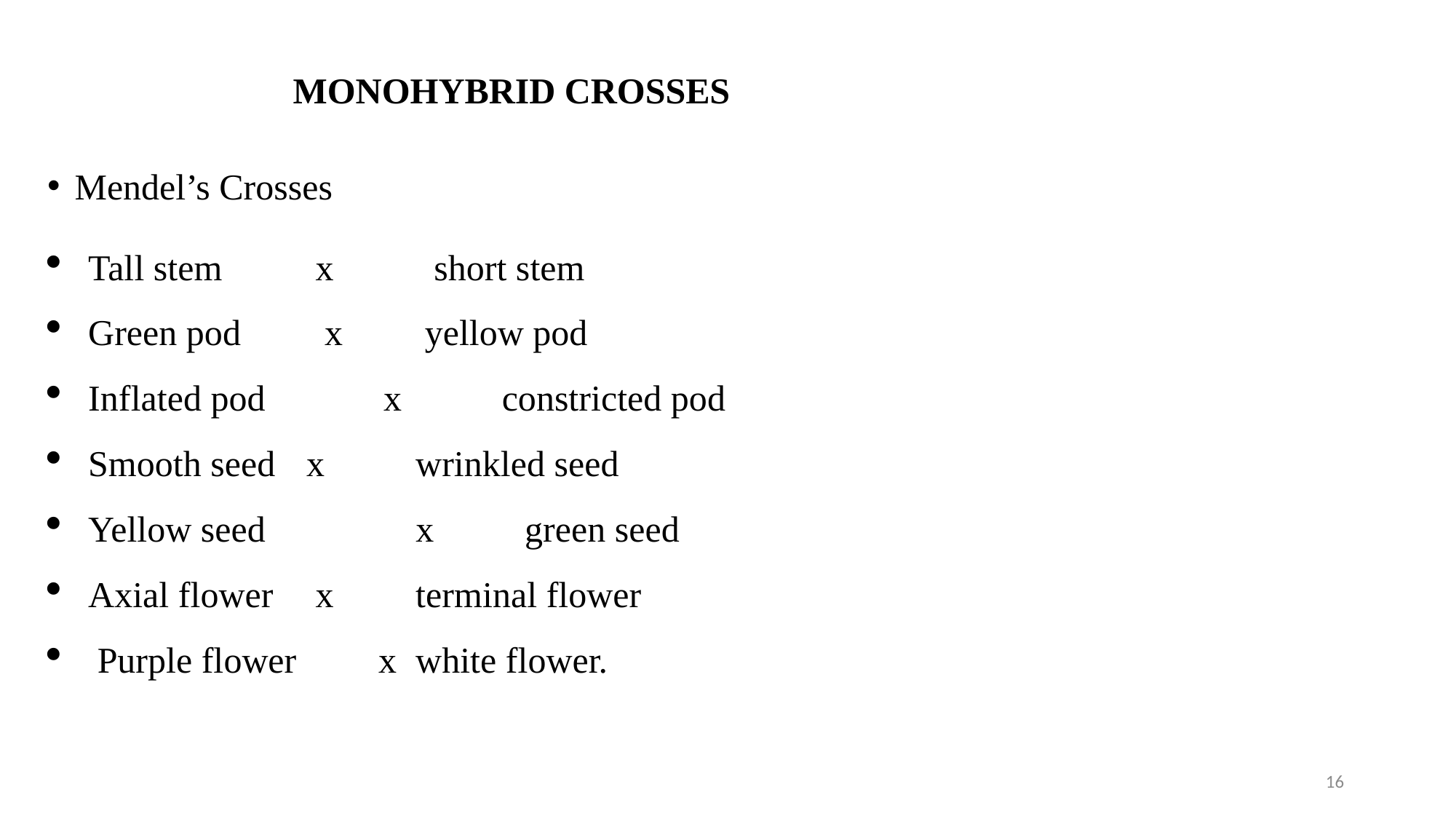

MONOHYBRID CROSSES
Mendel’s Crosses
Tall stem     	 x           short stem
Green pod     	  x         yellow pod
Inflated pod             x           constricted pod
Smooth seed 	x 	wrinkled seed
Yellow seed	            x 	green seed
Axial flower	 x 	terminal flower
 Purple flower         x 	white flower.

16